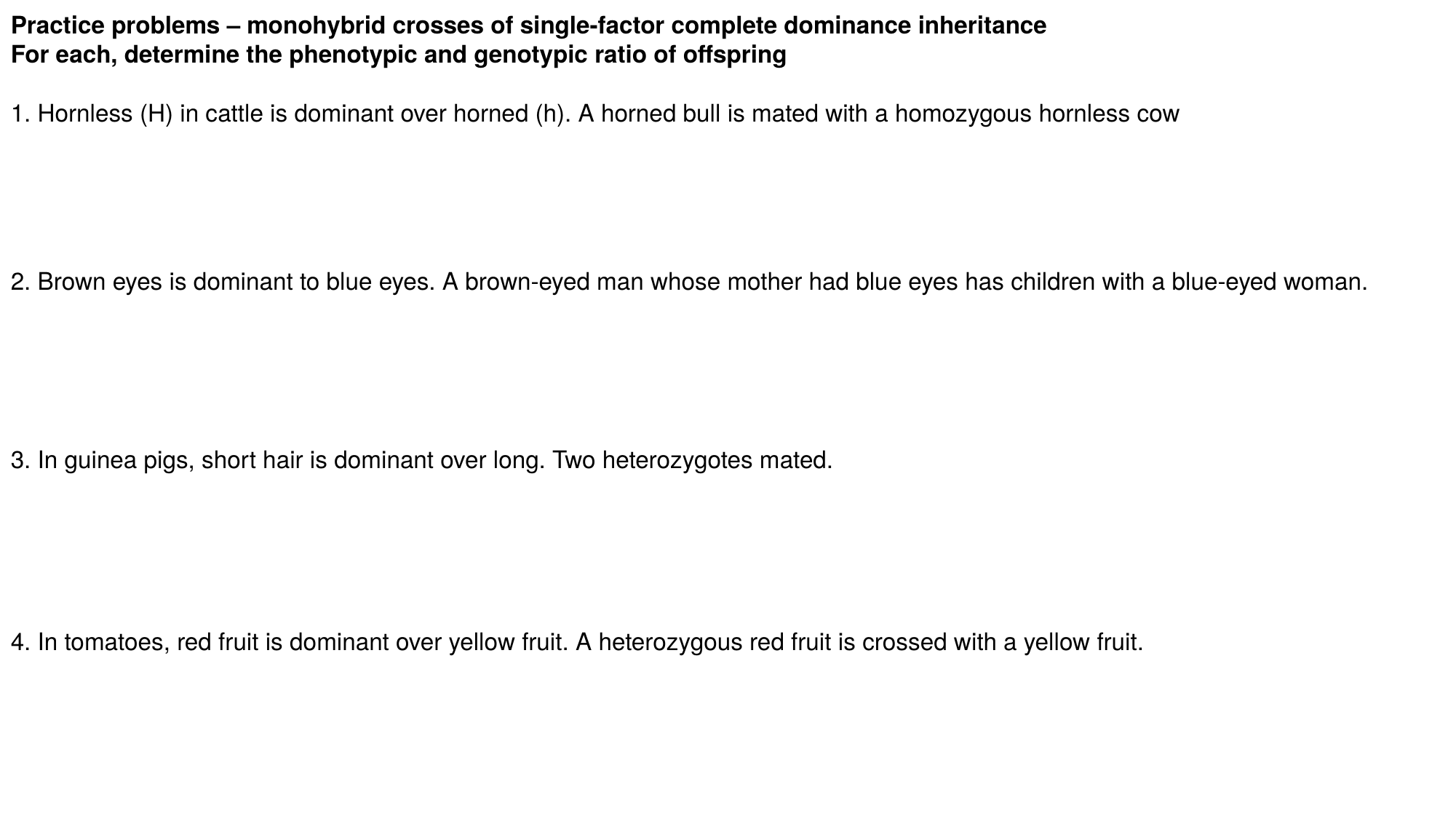

Practice problems – monohybrid crosses of single-factor complete dominance inheritance
For each, determine the phenotypic and genotypic ratio of offspring
1. Hornless (H) in cattle is dominant over horned (h). A horned bull is mated with a homozygous hornless cow
2. Brown eyes is dominant to blue eyes. A brown-eyed man whose mother had blue eyes has children with a blue-eyed woman.
3. In guinea pigs, short hair is dominant over long. Two heterozygotes mated.
4. In tomatoes, red fruit is dominant over yellow fruit. A heterozygous red fruit is crossed with a yellow fruit.